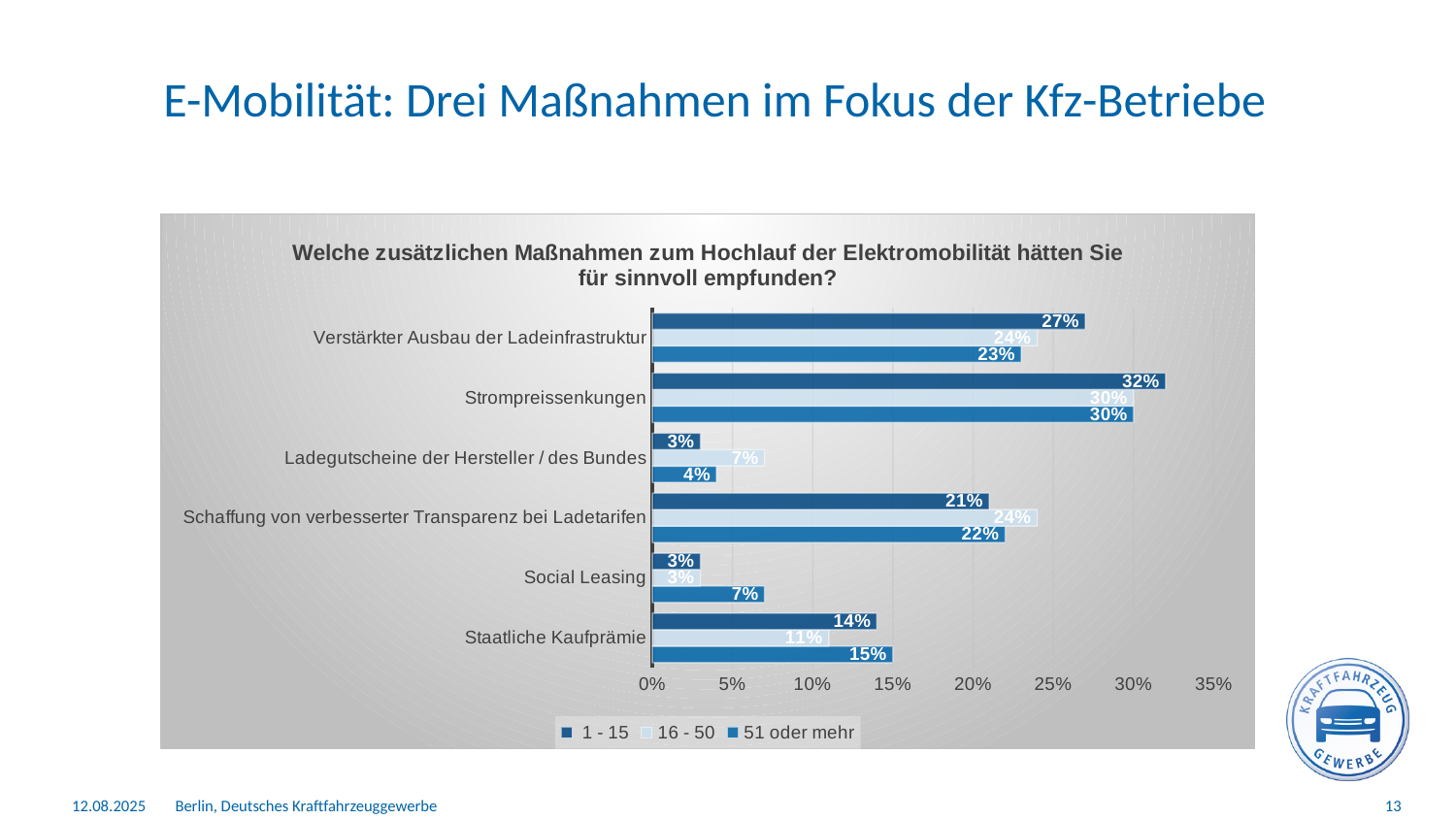

# E-Mobilität: Drei Maßnahmen im Fokus der Kfz-Betriebe

### Chart: Welche zusätzlichen Maßnahmen zum Hochlauf der Elektromobilität hätten Sie für sinnvoll empfunden?

| Category | 51 oder mehr | 16 - 50 |  1 - 15 |
|---|---|---|---|
| Staatliche Kaufprämie | 0.15 | 0.11 | 0.14 |
| Social Leasing | 0.07 | 0.03 | 0.03 |
| Schaffung von verbesserter Transparenz bei Ladetarifen | 0.22 | 0.24 | 0.21 |
| Ladegutscheine der Hersteller / des Bundes | 0.04 | 0.07 | 0.03 |
| Strompreissenkungen | 0.3 | 0.3 | 0.32 |
| Verstärkter Ausbau der Ladeinfrastruktur | 0.23 | 0.24 | 0.27 |
12.08.2025
Berlin, Deutsches Kraftfahrzeuggewerbe
13